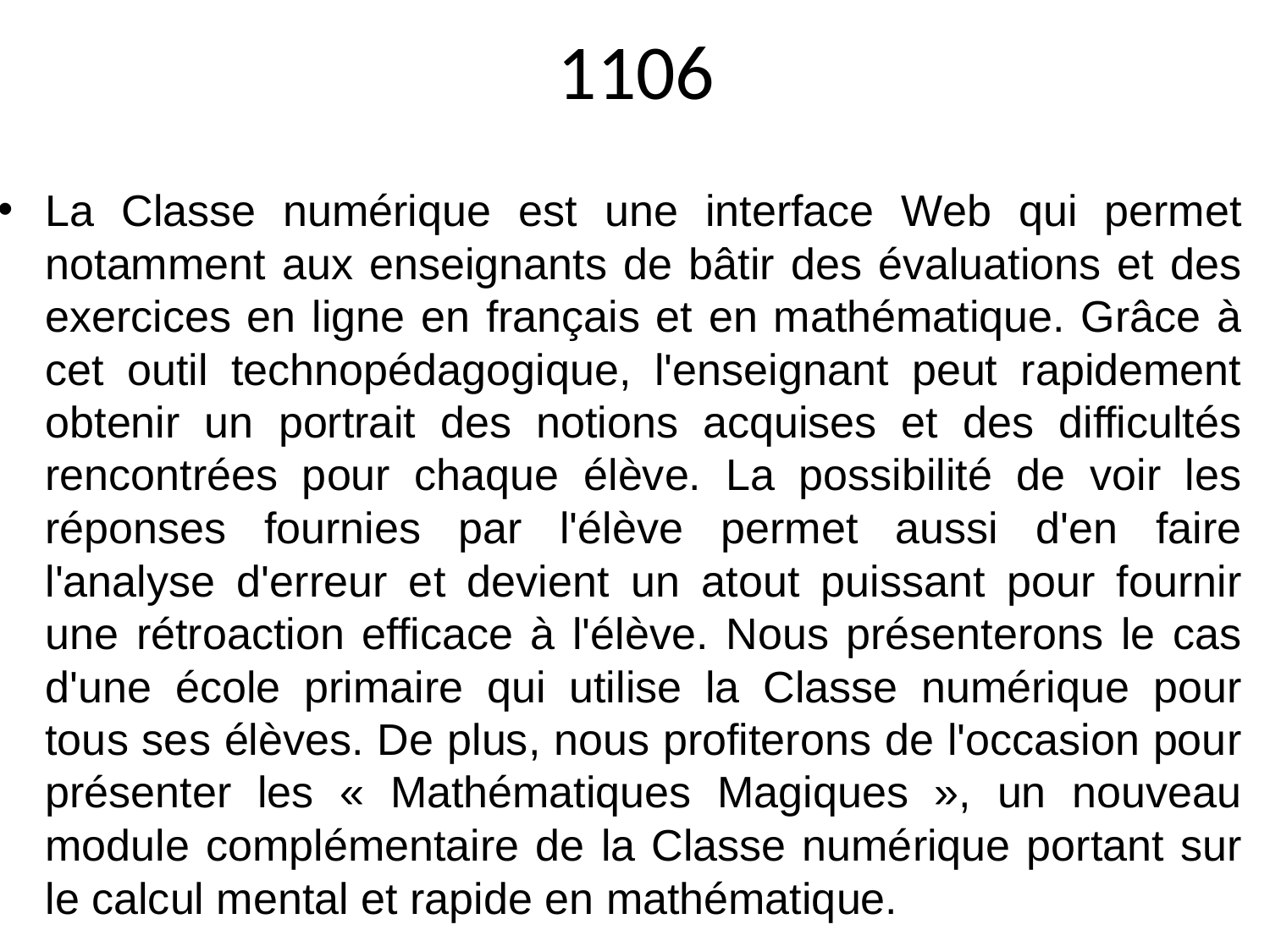

# 1106
La Classe numérique est une interface Web qui permet notamment aux enseignants de bâtir des évaluations et des exercices en ligne en français et en mathématique. Grâce à cet outil technopédagogique, l'enseignant peut rapidement obtenir un portrait des notions acquises et des difficultés rencontrées pour chaque élève. La possibilité de voir les réponses fournies par l'élève permet aussi d'en faire l'analyse d'erreur et devient un atout puissant pour fournir une rétroaction efficace à l'élève. Nous présenterons le cas d'une école primaire qui utilise la Classe numérique pour tous ses élèves. De plus, nous profiterons de l'occasion pour présenter les « Mathématiques Magiques », un nouveau module complémentaire de la Classe numérique portant sur le calcul mental et rapide en mathématique.